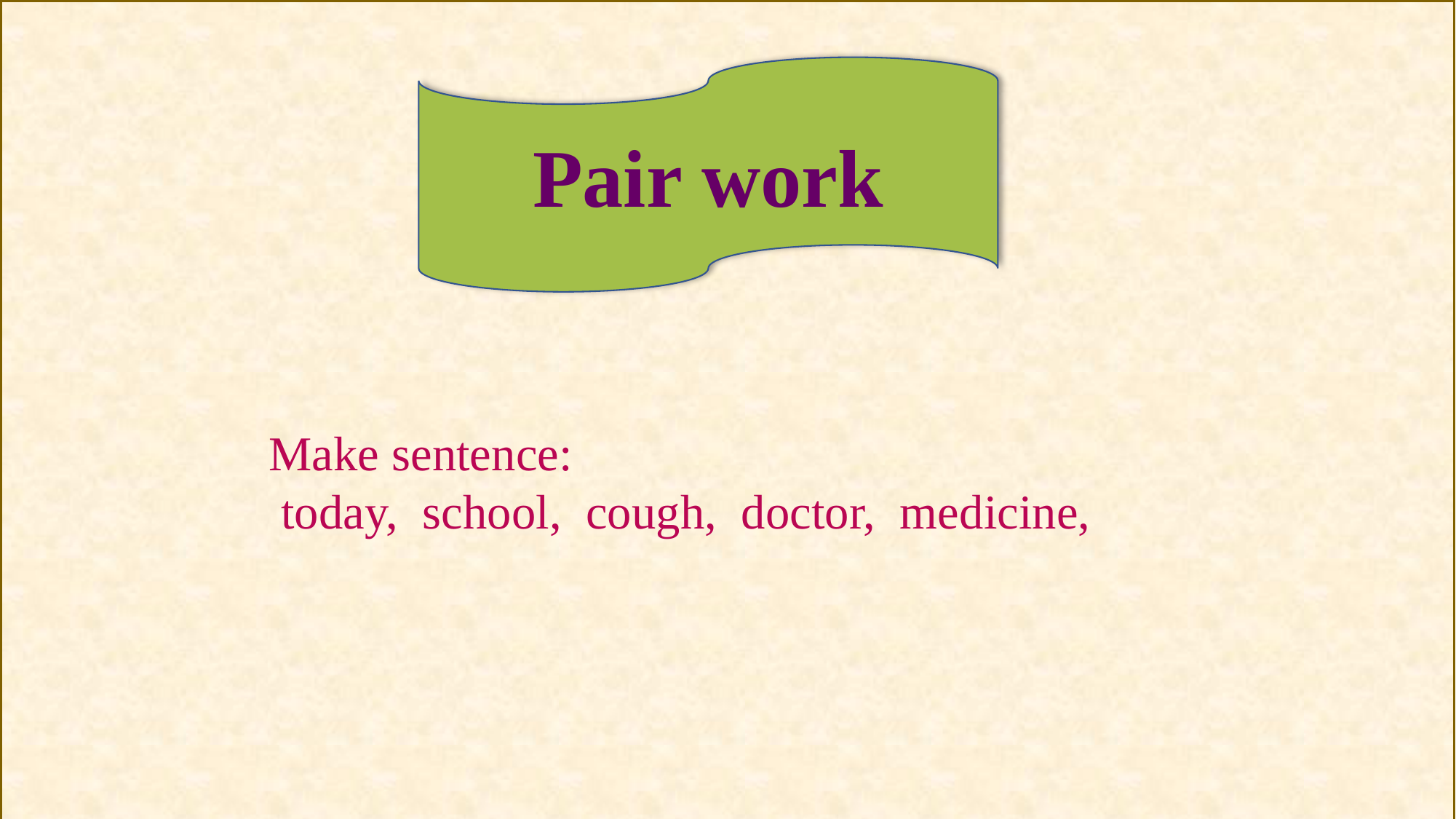

Pair work
Make sentence:
 today,  school,  cough,  doctor,  medicine,